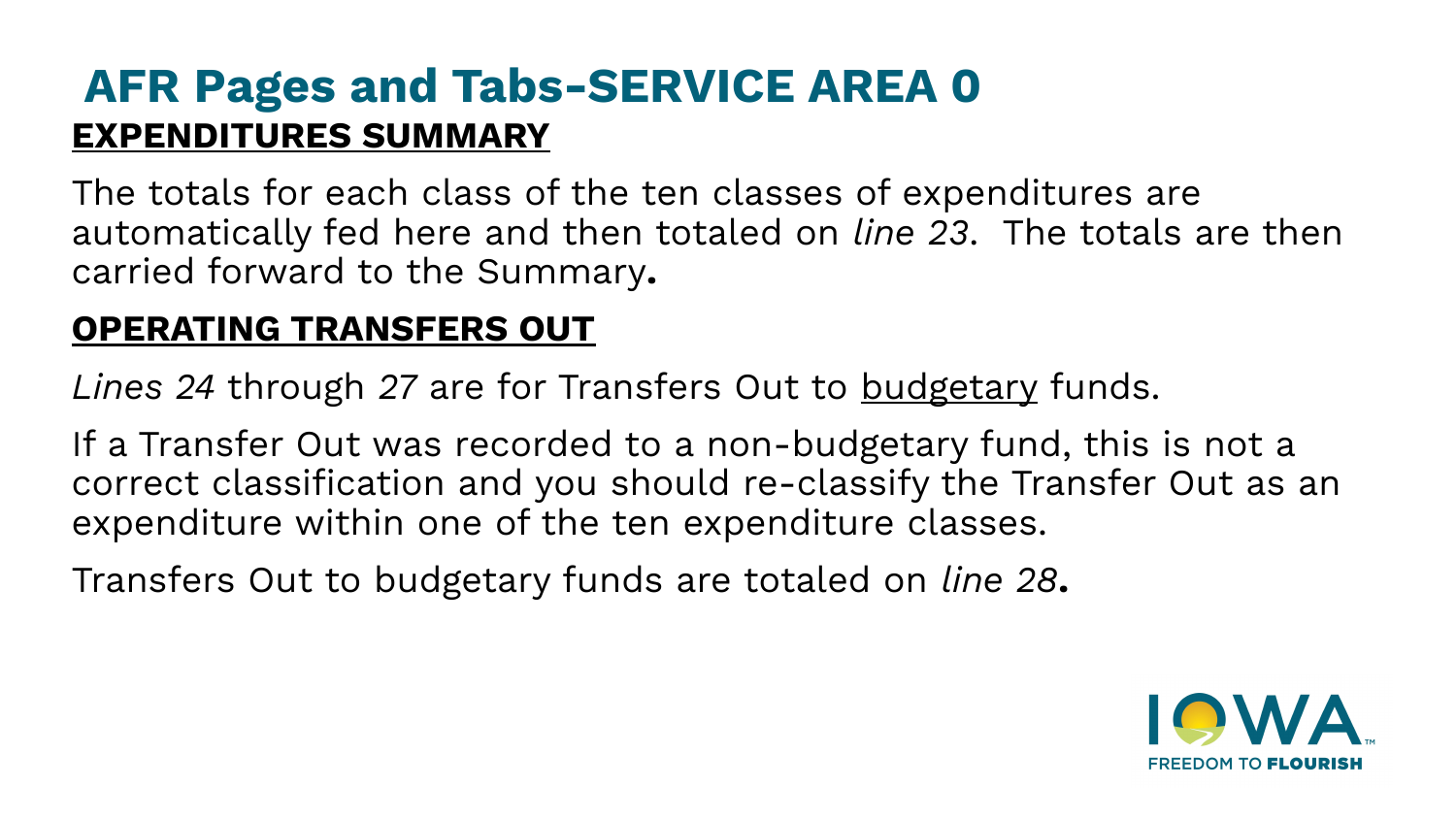

# AFR Pages and Tabs-SERVICE AREA 0
EXPENDITURES SUMMARY
The totals for each class of the ten classes of expenditures are automatically fed here and then totaled on line 23.  The totals are then carried forward to the Summary.
OPERATING TRANSFERS OUT
Lines 24 through 27 are for Transfers Out to budgetary funds.
If a Transfer Out was recorded to a non-budgetary fund, this is not a correct classification and you should re-classify the Transfer Out as an expenditure within one of the ten expenditure classes.
Transfers Out to budgetary funds are totaled on line 28.

22